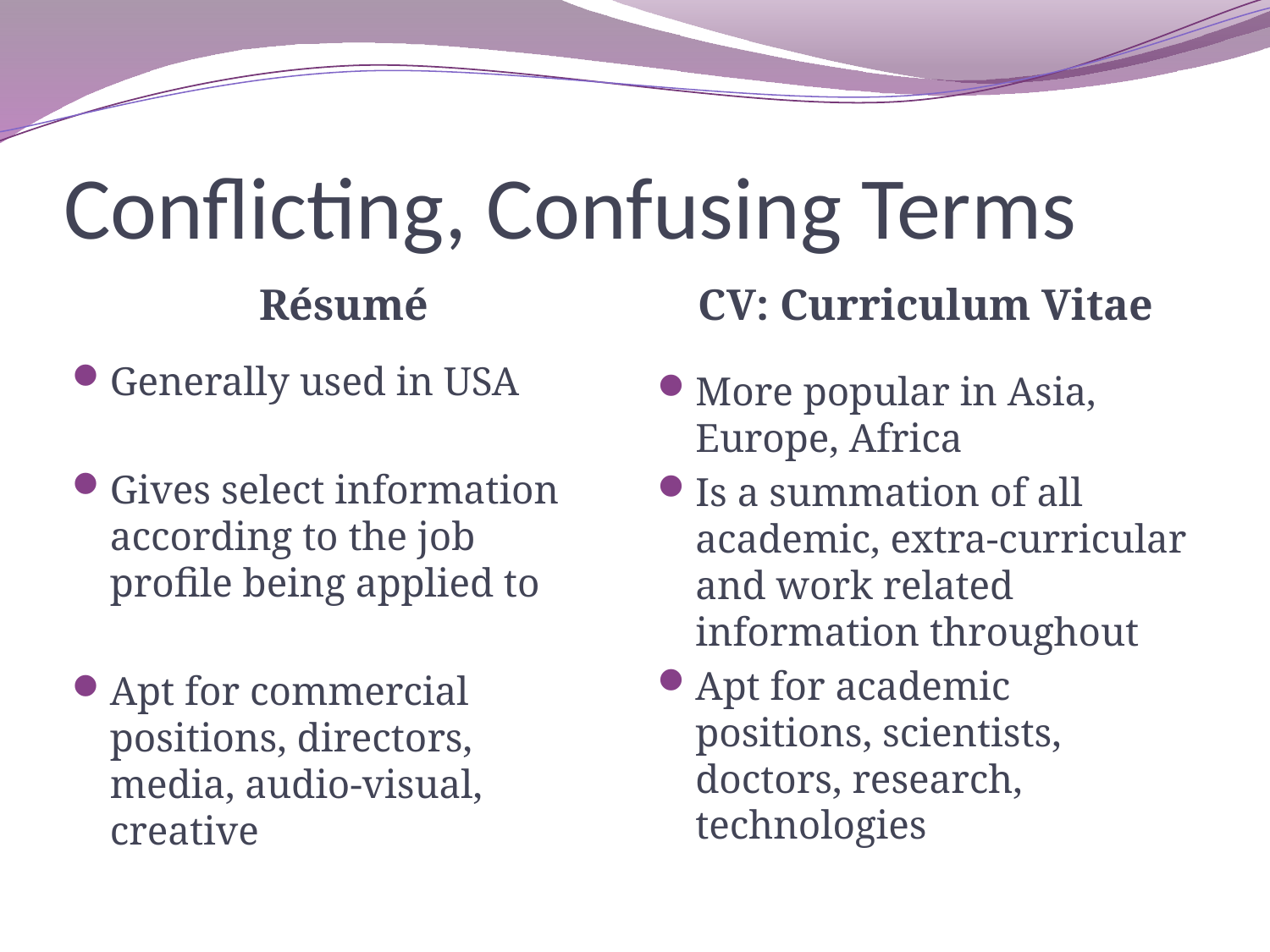

# Conflicting, Confusing Terms
Résumé
CV: Curriculum Vitae
Generally used in USA

Gives select information according to the job profile being applied to

Apt for commercial positions, directors, media, audio-visual, creative
More popular in Asia, Europe, Africa
Is a summation of all academic, extra-curricular and work related information throughout
Apt for academic positions, scientists, doctors, research, technologies